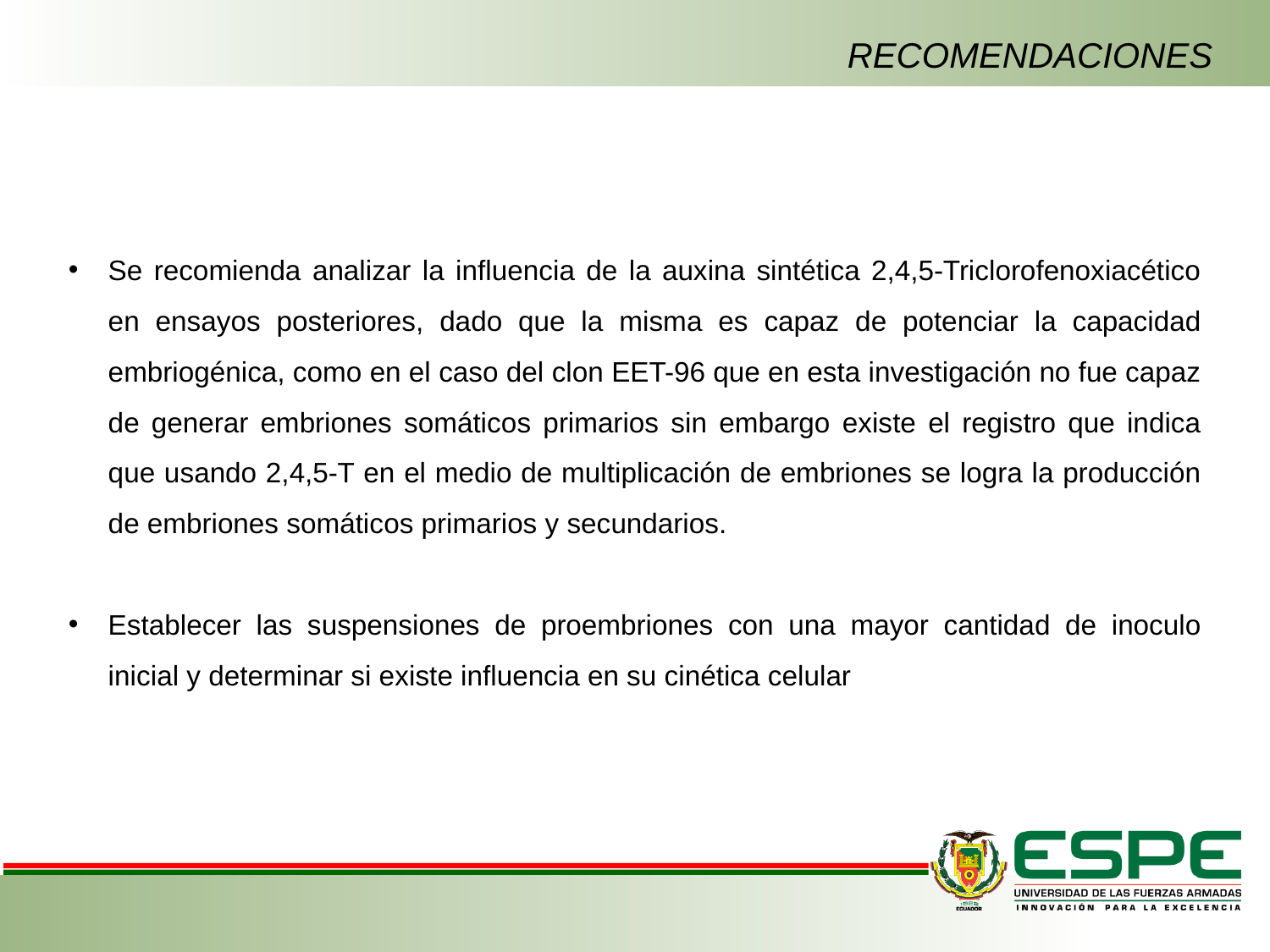

RECOMENDACIONES
Se recomienda analizar la influencia de la auxina sintética 2,4,5-Triclorofenoxiacético en ensayos posteriores, dado que la misma es capaz de potenciar la capacidad embriogénica, como en el caso del clon EET-96 que en esta investigación no fue capaz de generar embriones somáticos primarios sin embargo existe el registro que indica que usando 2,4,5-T en el medio de multiplicación de embriones se logra la producción de embriones somáticos primarios y secundarios.

Establecer las suspensiones de proembriones con una mayor cantidad de inoculo inicial y determinar si existe influencia en su cinética celular